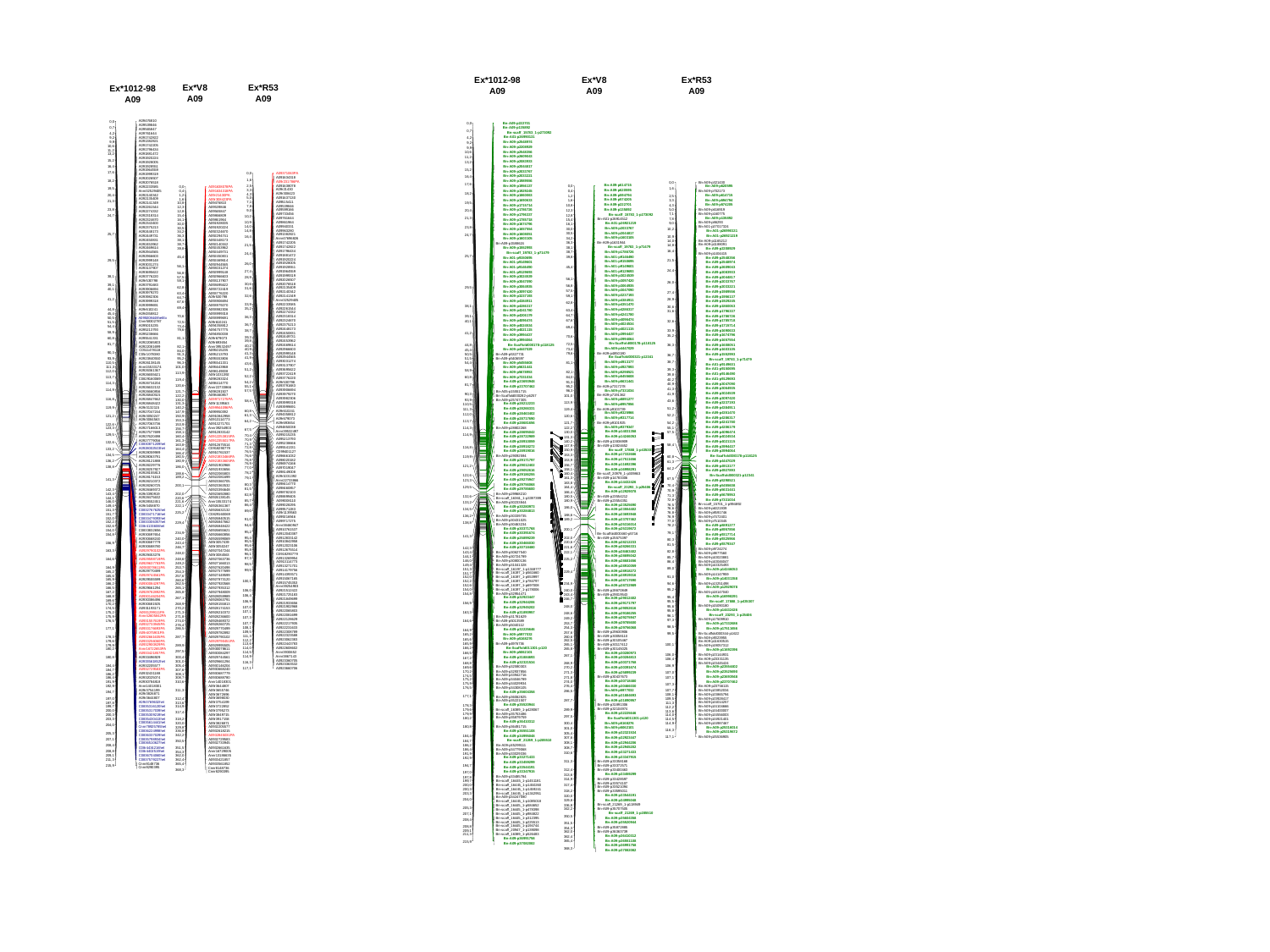

Ex*1012-98
A09
Ex*V8
A09
Ex*R53
A09
Bn-A09-p222701
0,0

Bn-A09-p135892

0,7

Bn-scaff_15783_1-p273092
Bn-A01-p26990131
4,2

Bn-A09-p2548974
9,2

Bn-A09-p2208929
9,9

Bn-A09-p2548356
10,6

Bn-A09-p2609043
11,2

Bn-A09-p2083933
13,2

Bn-A09-p2044817

15,2

Bn-A09-p2033767
Bn-A09-p2033221
16,4

Bn-A09-p1989556

17,6

Bn-A09-p1956137
Bn-A09-p1929245

18,2

Bn-A09-p1860063
Bn-A09-p1690633

19,5

Bn-A09-p1715714
Bn-A09-p1786726
20,4

Bn-A09-p1796337

21,3

Bn-A09-p1785718
Bn-A09-p1674796

23,8

Bn-A09-p1657554
Bn-A09-p1608051
24,7

Bn-A09-p1603105

Bn-A09-p1588624
Bn-A09-p1552993
Bn-scaff_19783_1-p71479
25,7
Bn-A01-p9150695

Bn-A01-p9149601
Bn-A01-p9146490
Bn-A01-p9129693
Bn-A09-p3024539

Bn-A09-p3047090
Bn-A09-p3064935
29,5

Bn-A09-p3097420
Bn-A09-p3237193
Bn-A09-p4384911

Bn-A09-p4286317
38,1

Bn-A09-p4241780
Bn-A09-p4206179
39,1

Bn-A09-p4096474
40,1

Bn-A09-p4024534

Bn-A09-p4021115
41,2

Bn-A09-p3994437
Bn-A09-p3994064
Bn-Scaffold000178-p118125
44,8

Bn-A09-p4447029
45,4

Bn-A09-p5327731
50,5

Bn-A09-p5406597
51,5

Bn-A09-p5455608
54,4

Bn-A09-p5631441

58,9

Bn-A09-p5678953
Bn-A09-p7331034
60,8

Bn-A09-p23693948

81,7

Bn-A09-p23707462
Bn-A05-p15551715

90,3

Bn-Scaffold000282-p6257
Bn-A09-p25747305
93,9

Bn-A09-p28212233
110,5

Bn-A09-p28266331
111,3

Bn-A09-p28463402
112,0

Bn-A09-p28717690

113,7

Bn-A09-p28681656
Bn-A09-p28802268
114,3

Bn-A09-p28695042
114,9

Bn-A09-p28722989
Bn-A09-p321430
0,0

Bn-A09-p620595

1,6

Bn-A09-p702173
Bn-A09-p614715
2,5

Bn-A09-p594794
3,3

Bn-A09-p574205
4,3

Bn-A09-p616919
5,0

Bn-A09-p160775
7,1

Bn-A09-p135892
7,8

Bn-A09-p86293
9,0

Bn-A01-p27017324

10,2
Bn-A01-p26990131

Bn-A01-p26921219
10,9

Bn-A09-p1165212
14,0

Bn-A09-p1188091
14,8

Bn-A09-p2208929

16,4

Bn-A09-p1404415
Bn-A09-p2548356

21,5

Bn-A09-p2548974
Bn-A09-p2609043

24,4

Bn-A09-p2083933
Bn-A09-p2044817

Bn-A09-p2033767
26,0

Bn-A09-p2033221
Bn-A09-p1989556
27,4

Bn-A09-p1956137

28,9

Bn-A09-p1929245
Bn-A09-p1860063
30,6

Bn-A09-p1796337
31,6

Bn-A09-p1786726

Bn-A09-p1785718
32,6

Bn-A09-p1715714
Bn-A09-p1690633
33,9

Bn-A09-p1674796
35,2

Bn-A09-p1657554

Bn-A09-p1608051
36,3

Bn-A09-p1603105
Bn-A09-p1552993
36,7

Bn-scaff_19783_1-p71479

38,7

Bn-A01-p9149601
Bn-A01-p9150695
39,3

Bn-A01-p9146490
39,8

Bn-A01-p9129693
40,2

Bn-A09-p3047090
40,9

Bn-A09-p3064935
41,3

Bn-A09-p3024539
41,9

Bn-A09-p3097420

43,6

Bn-A09-p3237193
Bn-A09-p4384911
51,2

Bn-A09-p4351470

52,2

Bn-A09-p4286317
Bn-A09-p4241780
54,2

Bn-A09-p4206179
55,1

Bn-A09-p4096474
57,5

Bn-A09-p4024534

Bn-A09-p4021115
58,4

Bn-A09-p3994437
Bn-A09-p3994064
Bn-Scaffold000178-p118125
60,8

Bn-A09-p4447029
61,3

Bn-A09-p614715
0,0

Bn-A09-p620595
0,4

Bn-A09-p594794
1,2

Bn-A09-p574205
1,6

Bn-A09-p222701
10,8

Bn-A09-p135892
12,3

Bn-scaff_15783_1-p273092
12,8

Bn-A01-p26914512
15,4

Bn-A01-p26921219
16,1

Bn-A09-p2033767
30,0

Bn-A09-p2044817
30,5

Bn-A09-p1603105
34,2

Bn-A09-p1631944
36,3

Bn-scaff_19783_1-p71479
38,1

Bn-A09-p1786726
38,7

Bn-A01-p9146490
39,8

Bn-A01-p9150695

Bn-A01-p9149601
45,4

Bn-A01-p9129693
Bn-A09-p3024539

56,1

Bn-A09-p3097420
Bn-A09-p3064935
56,8

Bn-A09-p3047090
57,5

Bn-A09-p3237193
59,1

Bn-A09-p4384911

62,8

Bn-A09-p4351470
Bn-A09-p4286317
63,4

Bn-A09-p4241780
64,7

Bn-A09-p4096474
67,6

Bn-A09-p4024534

69,4

Bn-A09-p4021115
Bn-A09-p3994437

70,6

Bn-A09-p3994064
Bn-Scaffold000178-p118125
72,5

Bn-A09-p4447029
73,4

Bn-A09-p4850180
79,6

Bn-Scaffold000321-p12341

Bn-A09-p4913177
81,1

Bn-A09-p4927893
Bn-A09-p5298521
82,1

Bn-A09-p5455608
84,0

Bn-A09-p5631441
91,3

Bn-A09-p7317278
95,2

Bn-A09-p7331034
96,3

Bn-A09-p7191362
101,0

Bn-A09-p8891277

113,9

Bn-A09-p8957856
Bn-A09-p9103739
119,4

Bn-A09-p9325966

120,6

Bn-A09-p9317714
Bn-A09-p9101925
121,7

Bn-A09-p9379347
122,2

Bn-A09-p14031358
130,0

Bn-A09-p14246053
131,3

Bn-A09-p13836909
140,2

Bn-A09-p13824652

Bn-A09-p28910059

Bn-A09-p28918272
116,8

Bn-A09-p28919016
Bn-A09-p29092594
119,9

Bn-A09-p29171797

Bn-A09-p29012402
121,2

Bn-A09-p29052616
Bn-A09-p29186255
122,6

Bn-A09-p29275947
123,3

Bn-A09-p29756068

129,5

Bn-A09-p29785600
Bn-A09-p29968210

132,6

Bn-scaff_16361_1-p3397399

Bn-A09-p30233844
133,2

Bn-A09-p30280973

134,5

Bn-A09-p30284813

Bn-A09-p30339735
136,2

Bn-A09-p30431025

138,8
Bn-A09-p30463234
Bn-A09-p30371768

Bn-A09-p30391674
141,3
Bn-A09-p25899239
Bn-A09-p30466030
Bn-A09-p30718480
142,3
Bn-A09-p30627540
143,4
Bn-A09-p30724789
144,1
Bn-A09-p30800136
146,0
Bn-A09-p31041328
149,4
Bn-scaff_16197_1-p1348777
151,3
Bn-scaff_16197_1-p561660
151,7
Bn-scaff_16197_1-p553997
152,0
Bn-scaff_16197_1-p784797
152,2
Bn-scaff_16197_1-p697008
152,6
Bn-scaff_16197_1-p178006
154,0
Bn-A09-p32954471
154,8
Bn-A09-p32923447

Bn-A09-p32944206
156,9
Bn-A09-p32945202
Bn-A09-p31890957
163,3
Bn-A09-p31781629

Bn-A09-p5013589
164,6
Bn-A09-p5040112
Bn-A09-p32225646
164,9
Bn-A09-p5977032
165,2
Bn-A09-p5168276
165,6
Bn-A09-p4976736
165,9
Bn-Scaffold011301-p120
166,2
Bn-A09-p5062101
166,5
Bn-A09-p31884693
167,2
Bn-A09-p32321534
168,8
Bn-A09-p32590303
169,6
Bn-A09-p32937856
170,2
Bn-A09-p33942716
174,5
Bn-A09-p34046789
175,2
Bn-A09-p34029934
175,9
Bn-A09-p34308105
176,5
Bn-A09-p35604358

177,1
Bn-A09-p36062825
Bn-A09-p35221507
Bn-A09-p35520944
178,3

147,9

Bn-scaff_17888_1-p435307
150,9

Bn-A09-p17332686
153,3

Bn-A09-p17511656
153,9

Bn-A09-p11692396
156,7

Bn-A09-p16998291
158,1

Bn-scaff_20979_1-p309863
160,4

Bn-A09-p14783306
161,3

Bn-A09-p14432426
163,8

Bn-scaff_23293_1-p25406
164,4

Bn-A09-p12929078
166,4

Bn-A09-p23554212
180,5

Bn-A09-p23554351
180,9

Bn-A09-p23525690

186,0

Bn-A09-p23554402
Bn-A09-p23693948
188,6

Bn-A09-p23707462
189,2

Bn-A09-p25316014

Bn-A09-p25319672
200,1
Bn-Scaffold000460-p5716

Bn-A09-p25575397
202,0

Bn-A09-p28212233
220,6

Bn-A09-p28266331
221,6

Bn-A09-p28463402
222,1

Bn-A09-p28695042

225,2

Bn-A09-p28681656

Bn-A09-p28910059

Bn-A09-p28918272
229,4
Bn-A09-p28919016
Bn-A09-p28717690

234,9
Bn-A09-p28722989
Bn-A09-p28670849
240,0
Bn-A09-p29019543
243,4
Bn-A09-p29012402
246,7
Bn-A09-p29171797

248,0
Bn-A09-p29052616
Bn-A09-p29186255
248,6
Bn-A09-p29275947
249,2
Bn-A09-p29785600
253,7
Bn-A09-p29756068
254,3
Bn-A09-p29630906
257,6
Bn-A09-p30058110
260,6
Bn-A09-p30105467
262,5
Bn-A09-p30117412
265,1
Bn-A09-p30145025
265,8
Bn-A09-p30280973

267,1
Bn-A09-p30284813
Bn-A09-p30371768
268,9
Bn-A09-p30391674
270,2
Bn-A09-p25899239
271,3
Bn-A09-p30437673
271,8
Bn-A09-p30718480
274,0
Bn-A09-p30466030
276,4
Bn-A09-p5977032
286,5
Bn-A09-p31884693
Bn-A09-p31890957
287,7
Bn-A09-p31891306

Bn-A09-p4913177

64,2

Bn-A09-p4927893

Bn-Scaffold000321-p12341

67,5

Bn-A09-p5298521

Bn-A09-p5455608
70,4

Bn-A09-p5631441
70,9
Bn-A09-p5678953
71,3
Bn-A09-p7331034
72,8
Bn-scaff_15701_1-p994892
76,5
Bn-A09-p6021939
76,6
Bn-A09-p8591746
76,8
Bn-A09-p7472401
76,9
Bn-A09-p7510345
77,0
Bn-A09-p8891277
78,2
Bn-A09-p8957856

79,1
Bn-A09-p9317714
Bn-A09-p9325966
80,3
Bn-A09-p9379347
81,5
Bn-A09-p9724274

82,8
Bn-A09-p9877560
Bn-A09-p10023881
85,7
Bn-A09-p10046047
86,4
Bn-A09-p10325493

89,0
Bn-A09-p14246053
Bn-A09-p14147959

91,0
Bn-A09-p14031358
Bn-A09-p13251498
94,6
Bn-A09-p12929078

95,2
Bn-A05-p18147040
Bn-A09-p16998291
95,4
Bn-scaff_17888_1-p435307
95,5
Bn-A09-p15090180
95,6
Bn-A09-p14432426
95,8
Bn-scaff_23293_1-p25406
96,1
Bn-A09-p17509910
97,3
Bn-A09-p17332686

98,5
Bn-A09-p17511656
Bn-Scaffold000344-p1622
99,5
Bn-A08-p9323955

Bn-A09-p11630515
100,1
Bn-A09-p19057312
Bn-A09-p11692396
Bn-A09-p23144931
106,0
Bn-A09-p23331135
106,4
Bn-A09-p23445424

106,9
Bn-A09-p23554402
Bn-A09-p23525690
107,0
Bn-A09-p23693948
107,1
Bn-A09-p23707462

107,3
Bn-A09-p23756115
Bn-A09-p23852034
107,7
Bn-A09-p23865794
108,1
Bn-A09-p23928417
109,5
Bn-A09-p24014257
111,3
Bn-A09-p24104666
112,2
Bn-A09-p24400007
113,6
Bn-A09-p24556003
114,0

Bn-A09-p32104974
289,9
Bn-scaff_16389_1-p428067
179,6
Bn-A09-p32225646
Bn-A09-p35753486
179,9

297,5
Bn-A09-p35879759
180,2
Bn-Scaffold011301-p120
Bn-A09-p24921401
114,5
Bn-A09-p36410312

Bn-A09-p5168276
Bn-A09-p24987467
114,9
300,4
Bn-A09-p36491715
180,8
Bn-A09-p25316014
Bn-A09-p5062101

301,0
116,3
Bn-A09-p36551108
Bn-A09-p25319672
Bn-A09-p32321534
305,4
Bn-A09-p34995048
184,4
Bn-A09-p25536905
117,1
Bn-A09-p32923447
307,6
Bn-scaff_21269_1-p285510
184,7
Bn-A09-p32944206
308,1
Bn-A09-p35299111
186,2
Bn-A09-p32945202
308,7
Bn-A09-p34779068
186,4
Bn-A09-p33271433
310,6
Bn-A09-p33029336
191,9
Bn-A09-p33347915
Bn-A09-p33271433

192,9
311,3
Bn-A09-p33358168
Bn-A09-p33459299

194,7
Bn-A09-p33372571
Bn-A09-p33544191
Bn-A09-p33400463
312,4
Bn-A09-p33347915
197,0
Bn-A09-p33459299
313,6
Bn-A09-p33485784
197,8
Bn-A09-p33428597
314,9
Bn-scaff_16445_1-p1451181
199,7
Bn-A09-p33574107

Bn-scaff_16445_1-p1450260
317,4
200,0
Bn-A09-p33521094
Bn-scaff_16445_1-p1459241
200,3
Bn-A09-p33595011
318,2
Bn-scaff_16445_1-p1342951
203,3
Bn-A09-p33544191
320,0
Bn-A09-p34247590

204,0
Bn-A09-p34995048
329,8
Bn-scaff_16445_1-p1085018
Bn-scaff_21269_1-p118949
336,8
Bn-scaff_16445_1-p584652

205,3
Bn-A09-p35707505
342,2
Bn-scaff_16445_1-p478398
Bn-scaff_21269_1-p285510
Bn-scaff_16445_1-p984822

207,1
350,5
Bn-scaff_16445_1-p312395
Bn-A09-p35604358

208,4
Bn-scaff_16445_1-p225513
Bn-A09-p35520944
351,5
Bn-scaff_16445_1-p194744
208,8
Bn-A09-p35872885
354,3
Bn-scaff_20947_1-p139098
209,1
Bn-A09-p36363739
362,0
Bn-scaff_16389_1-p526483
211,3
Bn-A09-p36410312
362,4
Bn-A09-p36991758

Bn-A09-p36551108
365,4
215,9
Bn-A09-p37082082
Bn-A09-p36991758

368,3
Bn-A09-p37082082
Ex*V8
A09
Ex*R53
A09
Ex*1012-98
A09
A09476810
0,0

A09539846

0,7

A09565847
A09761644
4,2

A091742822
9,2

A091382821
9,9

A091742205
10,6

A091796434
11,2

A091881472
13,2

A091920224

15,2

A091928005
A091928551
16,4

A091964559

17,6

A091999319
A092026507

18,2

A092076518
A092233585

19,5

Annr32529405
A092140342
20,4

A092135409

21,3

A092141349
A092261544

23,8

A092274332
A092318314
24,7

A092324670

A092343400
A092375213
A092448173
25,7

A092449731
A092450831
A092453962
A092469614
A092944565

A092966603
A092999148
29,5

A093031274
A093137907
A093695622

A093776220
38,1

A09r530798
A093791683
39,1

A093906694
40,1

A093979270

A093982306
41,2

A093999318
A093999691
A09r610241
44,8

A094358812
45,4

A095008448hetEx
50,5

Cnnr58302787
51,5

A095015235
54,4

A095213793

58,9

A095238666
A095541331
60,8

A0922065803

81,7

A0922081699
C0511478118

90,3

C05r1078380
A0923840550
93,9

A0926138145
110,5

Annr15533174
111,3

A0926361367
112,0

A0926655621

113,7

C0829160069
A0926734204
114,3

A0926632132
114,9

A0926660856

A09371063PA
0,0

A091634318

1,6

A09r231786PA
A091638078
2,5

A09r21430
3,3

A09r308423
4,3

A091637130
5,0

A09515411
7,1

A09539846
7,8

A09599166
9,0

A09733456

10,2

A09761644
A09861964
10,9

A09940331
14,0

A09963280
14,8

A091382821

16,4

Annr47696826
A091742205

21,5

A091742822
A091796434

24,4

A091881472
A091920224

A091928005
26,0

A091928551
A091964559
27,4

A091999319

28,9

A092026507
A092076518
30,6

A092135409
31,6

A092140342

A092141349
32,6

Annr32529405
A092233585
33,9

A092261544
35,2

A092274332

A092318314
36,3

A092324670
A092375213
36,7

A092448173

38,7

A092450831
A092449731
39,3

A092453962
39,8

A092469614
40,2

A092966603
40,9

A092999148
41,3

A092944565
41,9

A093031274

43,6

A093137907
A093695622
51,2

A093722419

52,2

A093776220
A09r530798
54,2

A093791683
55,1

A093906694
57,5

A093979270

A093982306
58,4

A093999318
A093999691
A09r610241
60,8

A094358812
61,3

A091638078PA
0,0

A091634318PA
0,4

A09r21430PA
1,2

A09r308423PA
1,6

A09476810
10,8

A09539846
12,3

A09565847
12,8

A09866809
15,4

A09861964
16,1

A091928005
30,0

A091920224
30,5

A092324670
34,2

A092294741
36,3

A092448173
38,1

A092140342
38,7

A092453962
39,8

A092449731

A092450831
45,4

A092469614
A092944565

56,1

A093031274
A092999148
56,8

A092966603
57,5

A093137907
59,1

A093695622

62,8

A093722419
A093776220
63,4

A09r530798
64,7

A093906694
67,6

A093979270

69,4

A093982306
A093999318

70,6

A093999691
A09r610241
72,5

A094358812
73,4

A094757775
79,6

A094850038

A09r679073
81,1

A09r693654
Annr39532497
82,1

A095015235
84,0

A095213793
91,3

A095553806
95,2

A095541331
96,3

A095643968
101,0

A098149008

113,9

A09r1031392
A098283324
119,4

A098414770

120,6

Annr22733866
A098281507
121,7

A098460857
122,2

A099717275PA
130,0

A09r1139563
131,3

A099944096PA
140,2

A099950392

A0926840515

A0926847662
116,8

A0926848422
A09r3132115
119,9

A0927047244

A09r3050247
121,2

A09r3084563
A0927063736
122,6

A0927166013
123,3

A0927577699

129,5

A0927620498
A0927779056

132,6

C0830871209het
A0928002503het
133,2

A0928059989

134,5

A0928063791

A0928121888
136,2

A0928229776

138,8

A0928257927

A0928155813

A0928174153

141,3
A0928210372
A0928260725
A0928469372
142,3
A09r3390919
143,4
A0928475632
144,1
A0928552451
146,0
A09r3458870
149,4
C0832767625het
151,3
C0833471716het
151,7
C0833479393het
152,0
C0833306357het
152,2
C08r4133606het
152,6
C0833832656
154,0
A0930697654
154,8
A0930668240

A0930687779
156,9
A0930688780
A0929790102PA
163,3
A0929453276

A0929598719PA
164,6
A0929637783PA
A0930078611PA
164,9
A0929770499
165,2
A0929744561PA
165,6
A0929555599
165,9
A0930084297PA
166,2
A0929661294
166,5
A0929782892PA
167,2
A0930146204PA
168,8
A0930386496
169,6
A0930681505
170,2
A0931193171
174,5
A0931299111PA
175,2
Annr42605842PA
175,9
A0931557619PA
176,5
A0932733945PA

A0933176693PA
177,1
A09r4075901PA
A0932661635PA
178,3
147,9

A0910842958
150,9

A0913114773
153,3

A0913271701
153,9

Annr39254903
156,7

A0912833142
158,1

A0912253815PA
160,4

A0912355017PA
161,3

A0912675514
163,8

C0918290779
164,4

A0910761537
166,4

A0921933466PA
180,5

A0921933605PA
180,9

A0921902968

186,0

A0921933656
A0922065803
188,6

A0922081699
189,2

A0923360705

A0923363532
200,1

A0923394648
A0923692880
202,0

A0926138145
220,6

Annr15533174
221,6

A0926361367
222,1

A0926632132

225,2

C0829160069

A0926840515

A0926847662
229,4

A0926848422

A0926655621

234,9
A0926660856
A0926599069
240,0
A09r3057439
243,4
A09r3050247
246,7
A0927047244

248,0
A09r3084563
A0927063736
248,6
A0927166013
249,2
A0927620498
253,7
A0927577699
254,3
A0927449599
257,6
A0927873120
260,6
A0927920568
262,5
A0927935312
265,1
A0927948009
265,8
A0928059989

267,1
A0928063791
A0928155813
268,9
A0928174153
270,2
A0928210372
271,3
A0928236600
271,8
A0928469372
274,0
A0928260725
276,4
A0929770499
286,5
A0929782892
A0929790102
287,7
A0929790451PA
A09r679073

64,2

A09r693654

A094850038

67,5

Annr39532497

A095015235
70,4

A095213793
70,9

A095238666
71,3

A095541331
72,8

C099401127
76,5
A096661032
76,6
A098020182
76,8
A096974166
76,9
A097019047
77,0
A098149008
78,2
A09r1031392

79,1
Annr22733866
A098414770
80,3
A098460857
81,5
A098782103

82,8
A098899405
A099008110
85,7
A099028295
86,4
A099571283

89,0
A09r1139563
A099216946

91,0
A099717275
Annr38460947
94,6
A0910761537

95,2
A0912040387
A0912833142
95,4
A0910842958
95,5
A0912023106
95,6
A0912675514
95,8
C0918290779
96,1
A0913269954
97,3
A0913114773

98,5
A0913271701
A0914179756
99,5
A0914393571

A0915067165
100,1
A0915745353
Annr39254903
A0921512422
106,0
A0921725183
106,4
A0921849699

106,9
A0921933656
A0921902968
107,0
A0922065803
107,1
A0922081699

107,3
A0922128629
A0922217935
107,7
A0922231633
108,1
A0922308789
109,5
A0922323588
111,3
A0923062383
112,2
A0922443783
113,6
A0922608602
114,0

A0933256060PA
179,6
A0932900829PA
A0929995505
179,9
289,9
Annr16722653PA
A0930078611
180,2

297,5
Annr3930652
114,5
A0933421857PA
A0930084297

Annr3867143
114,9
A0933496929
A0929744561
180,8
300,4
A0923360705

A0933561852het
A0929661294
301,0
116,3
A0923363532
A0932205577
184,4
A0930146204
305,4
A0923660706
117,1
A0932729583PA
A0930668240
184,7
307,6
A0932431188
A0930687779
186,2
308,1
A0932025074
A0930688780
186,4
308,7
A0930784818
Annr14018301
191,9
310,6
Annr14018301
A09r3644807
192,9

A09r3754199
A09r3655746
311,3

194,7
A09r3826871
A09r3672696
A09r3644807
A09r3698030
197,0
312,4
A09r3769632het
A09r3754199
197,8
313,6
C0835316120het
A09r3722852
199,7
314,9
C0835317039het
A09r3795273
200,0

317,4
C0835309219het
A09r3849715
200,3
C0835430413het
A09r3917158
203,3
318,2
C0835614441het
A09r3826871
320,0

204,0
Cnnr78925785het
A0932205577
329,8
C0836224998het
A0932618215
336,8

205,3
C0836337029het
A0932845031PA
342,2
C0835798934het
A0932729583
207,1

350,5
C0836510627het
A0932733945

208,4
C08r4434216het
A0932661635
351,5
C08r4402519het
Annr16729005
208,8
354,3
C0836704060het
Annr13186635
209,1
362,0
C0837579227het
211,3
A0933421857
362,4
Cnnr8148736
A0933561852
365,4

215,9
Cnnr8290395
Cnnr8148736

368,3
Cnnr8290395